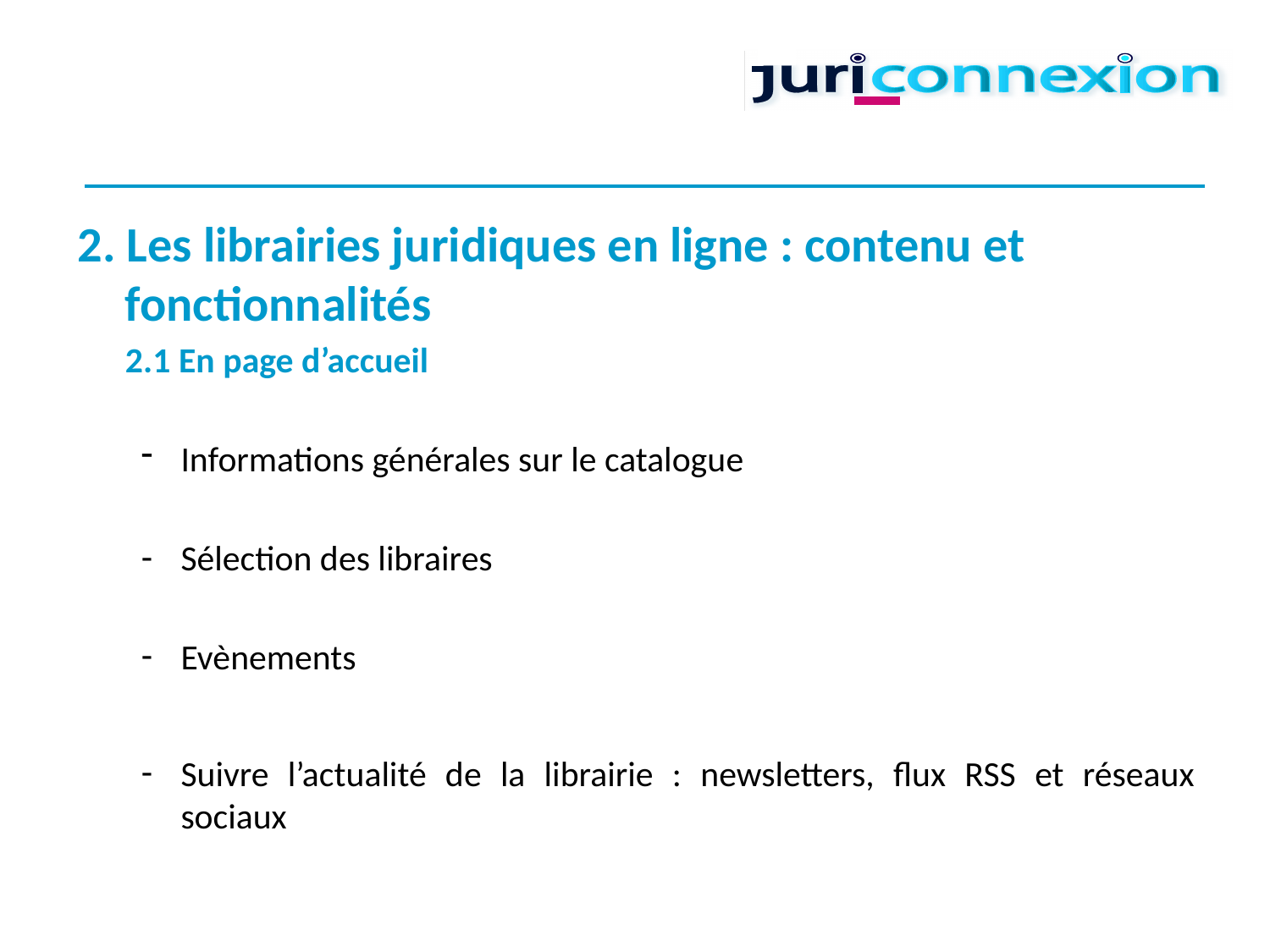

#
2. Les librairies juridiques en ligne : contenu et fonctionnalités
	2.1 En page d’accueil

Informations générales sur le catalogue

Sélection des libraires

Evènements

Suivre l’actualité de la librairie : newsletters, flux RSS et réseaux sociaux